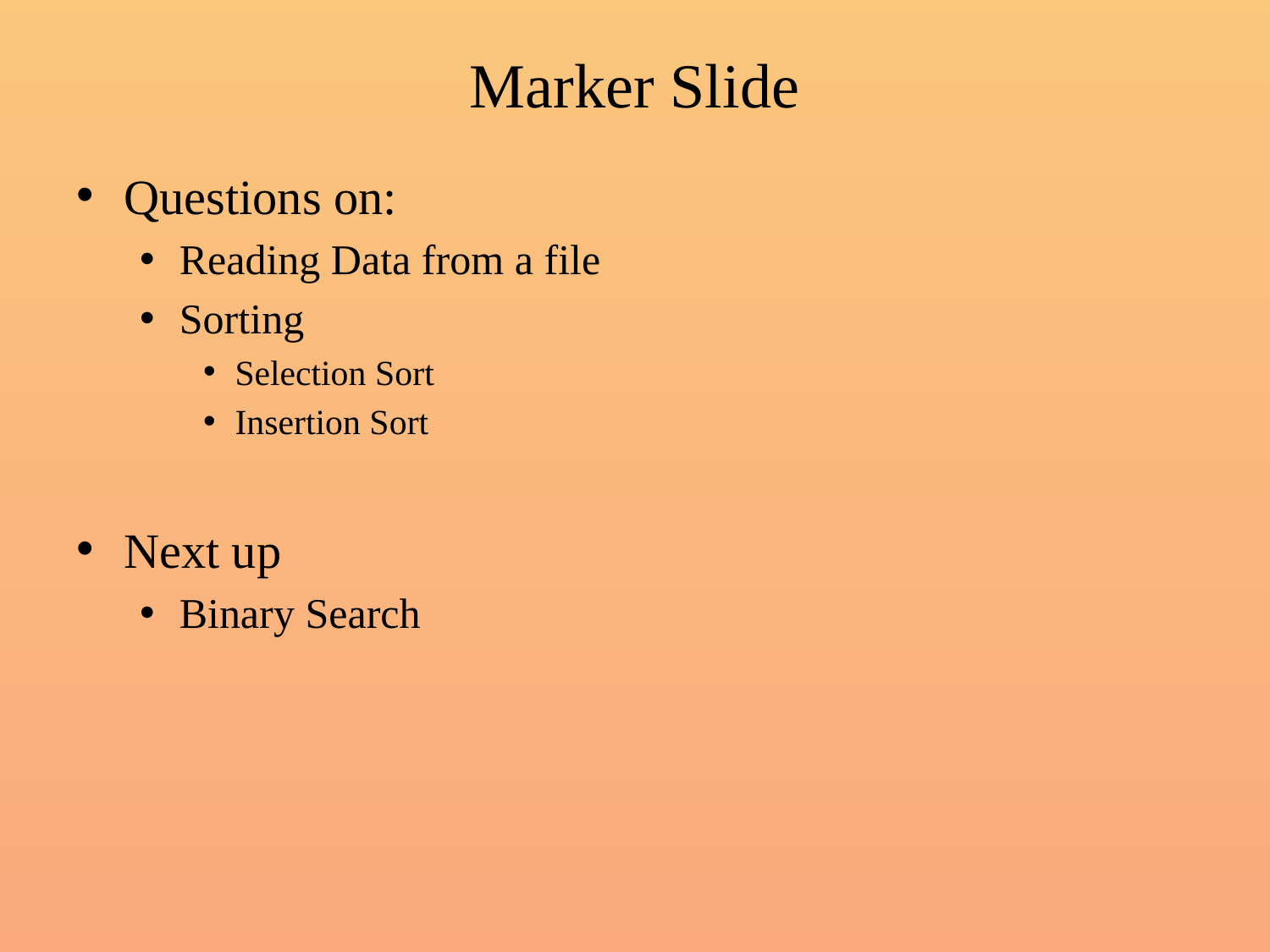

# Marker Slide
Questions on:
Reading Data from a file
Sorting
Selection Sort
Insertion Sort

Next up
Binary Search